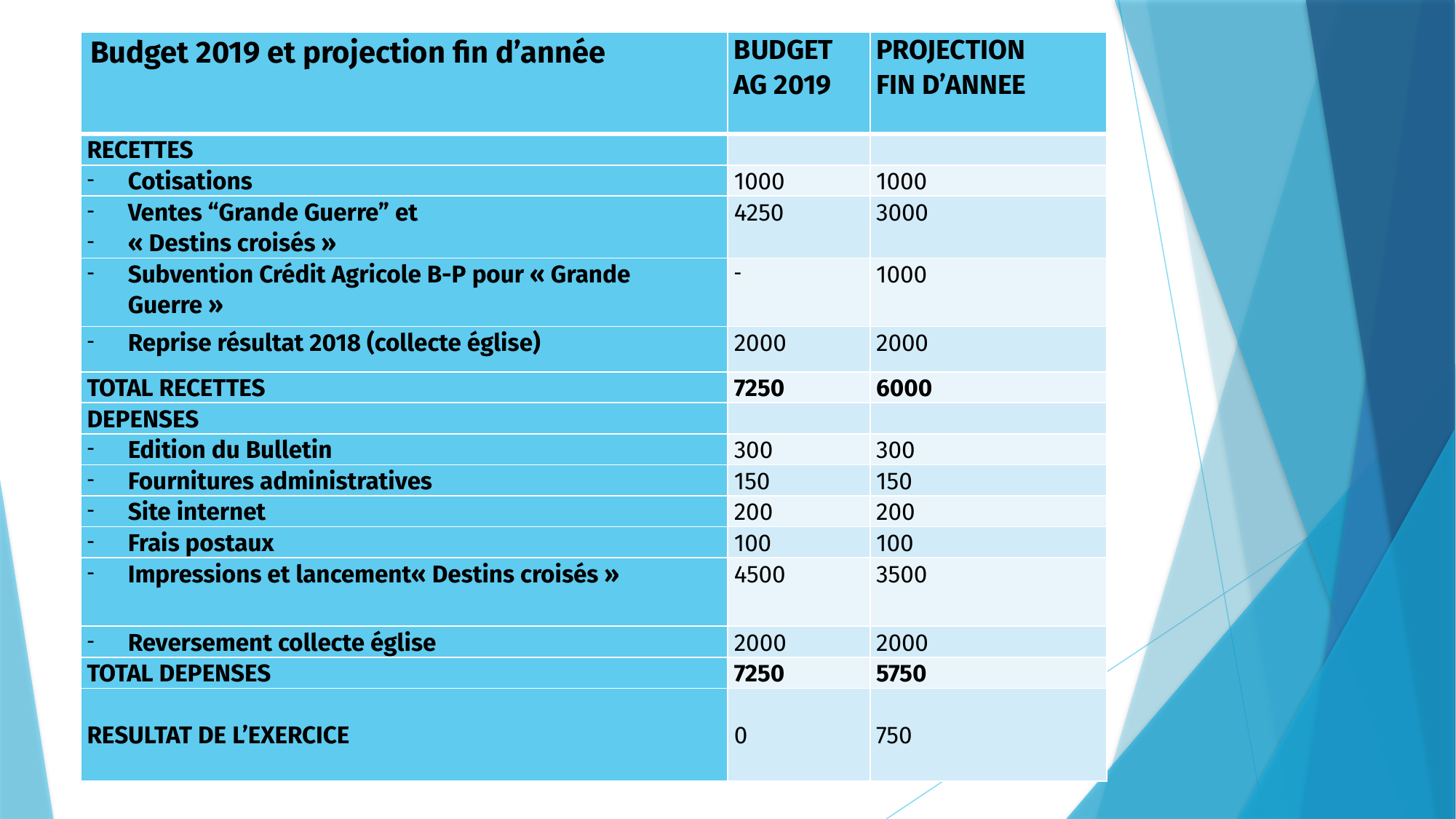

| Budget 2019 et projection fin d’année | BUDGET AG 2019 | PROJECTION FIN D’ANNEE |
| --- | --- | --- |
| RECETTES |  |  |
| Cotisations | 1000 | 1000 |
| Ventes “Grande Guerre” et « Destins croisés » | 4250 | 3000 |
| Subvention Crédit Agricole B-P pour « Grande Guerre » |  | 1000 |
| Reprise résultat 2018 (collecte église) | 2000 | 2000 |
| TOTAL RECETTES | 7250 | 6000 |
| DEPENSES |  |  |
| Edition du Bulletin | 300 | 300 |
| Fournitures administratives | 150 | 150 |
| Site internet | 200 | 200 |
| Frais postaux | 100 | 100 |
| Impressions et lancement« Destins croisés » | 4500 | 3500 |
| Reversement collecte église | 2000 | 2000 |
| TOTAL DEPENSES | 7250 | 5750 |
| RESULTAT DE L’EXERCICE | 0 | 750 |
BUDGET 2019 ET PROJECTION FIN D’ANNEE

 [ab1]
A.S.M.E. Assemblée générale 5 octobre 2019
12